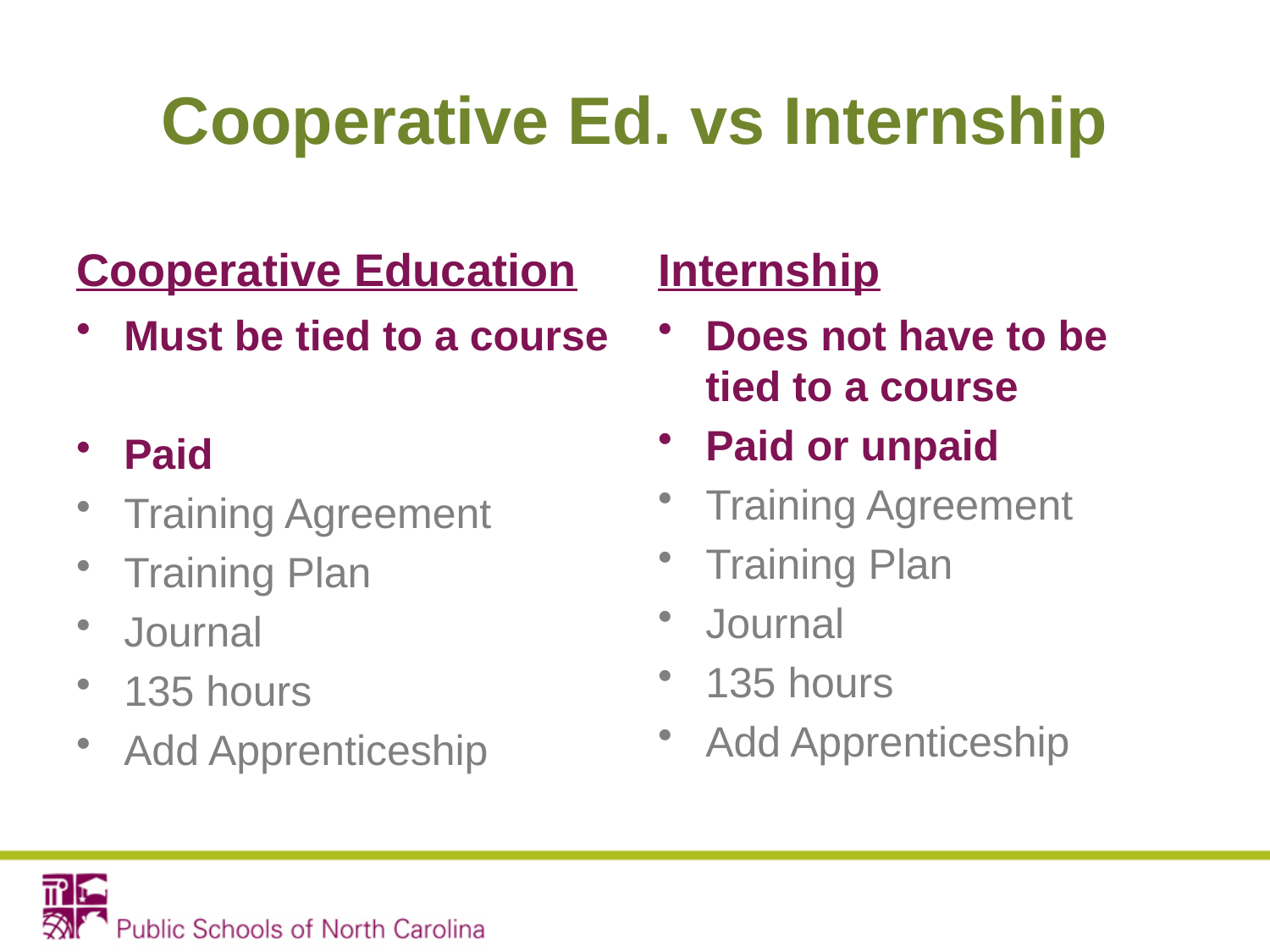

# Cooperative Ed. vs Internship
Cooperative Education
Internship
Must be tied to a course

Paid
Training Agreement
Training Plan
Journal
135 hours
Add Apprenticeship

Does not have to be tied to a course
Paid or unpaid
Training Agreement
Training Plan
Journal
135 hours
Add Apprenticeship